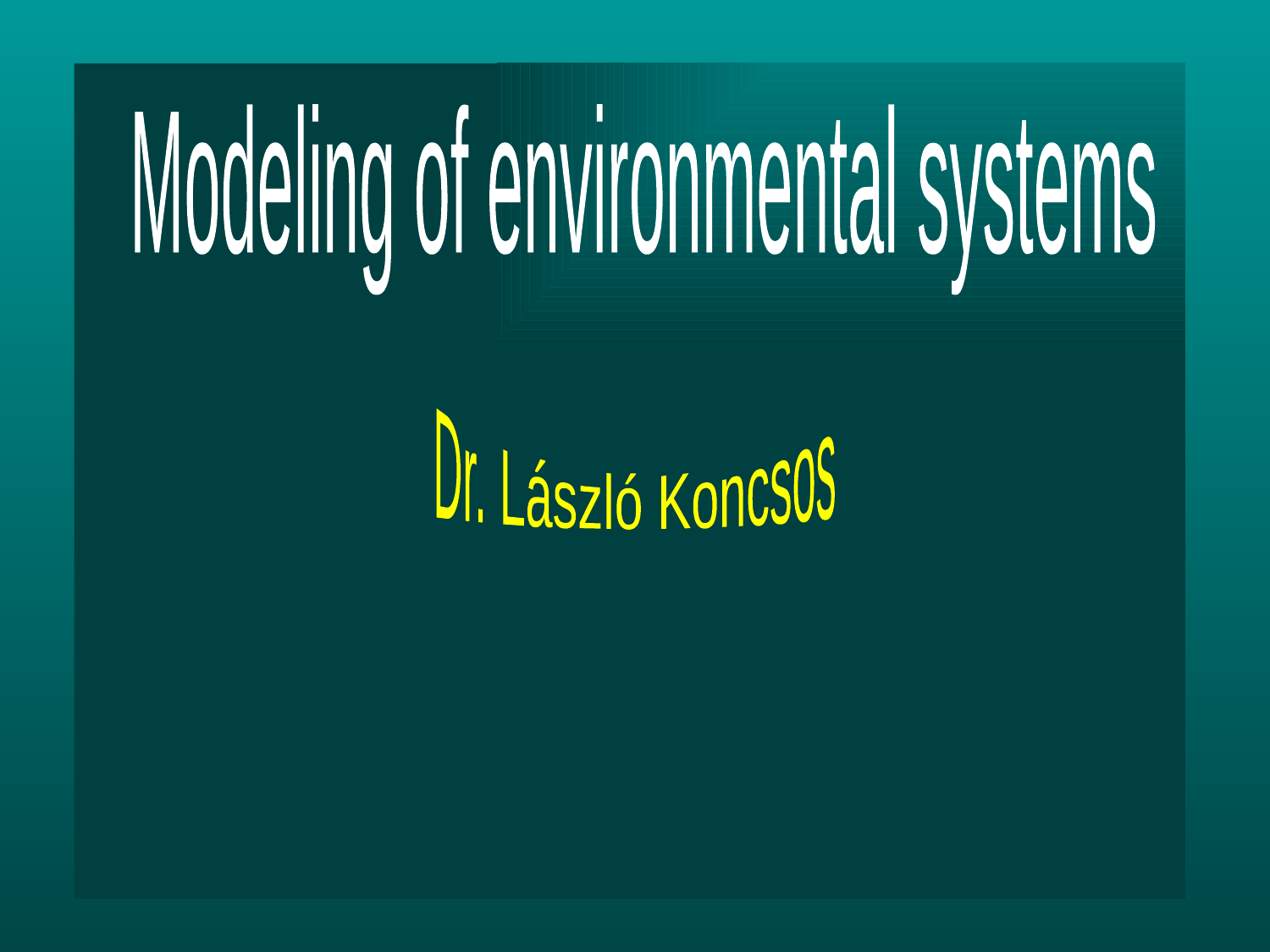

Modeling of environmental systems
Dr. László Koncsos